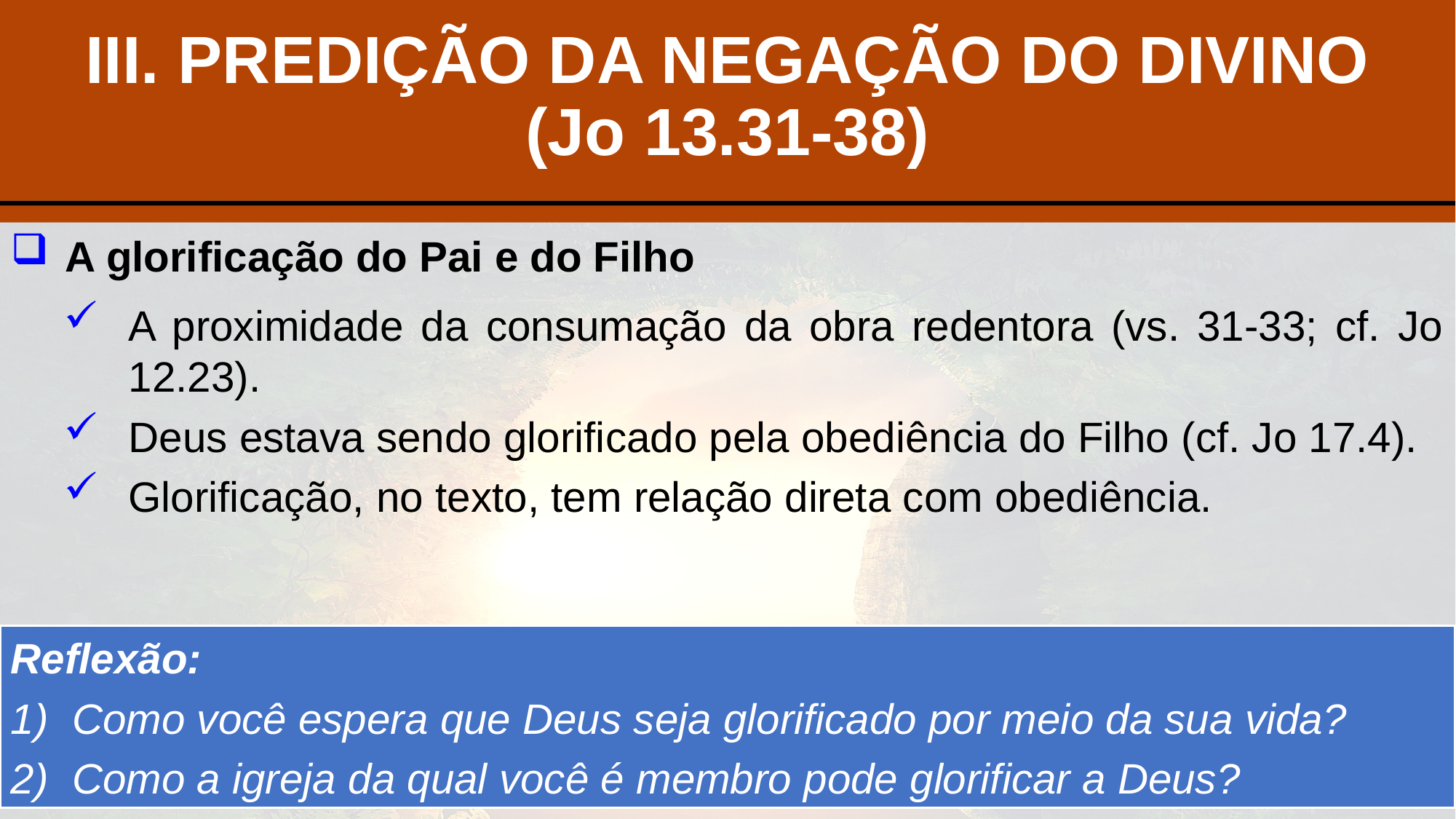

# III. PREDIÇÃO DA NEGAÇÃO DO DIVINO (Jo 13.31-38)
A glorificação do Pai e do Filho
A proximidade da consumação da obra redentora (vs. 31-33; cf. Jo 12.23).
Deus estava sendo glorificado pela obediência do Filho (cf. Jo 17.4).
Glorificação, no texto, tem relação direta com obediência.
Reflexão:
Como você espera que Deus seja glorificado por meio da sua vida?
Como a igreja da qual você é membro pode glorificar a Deus?